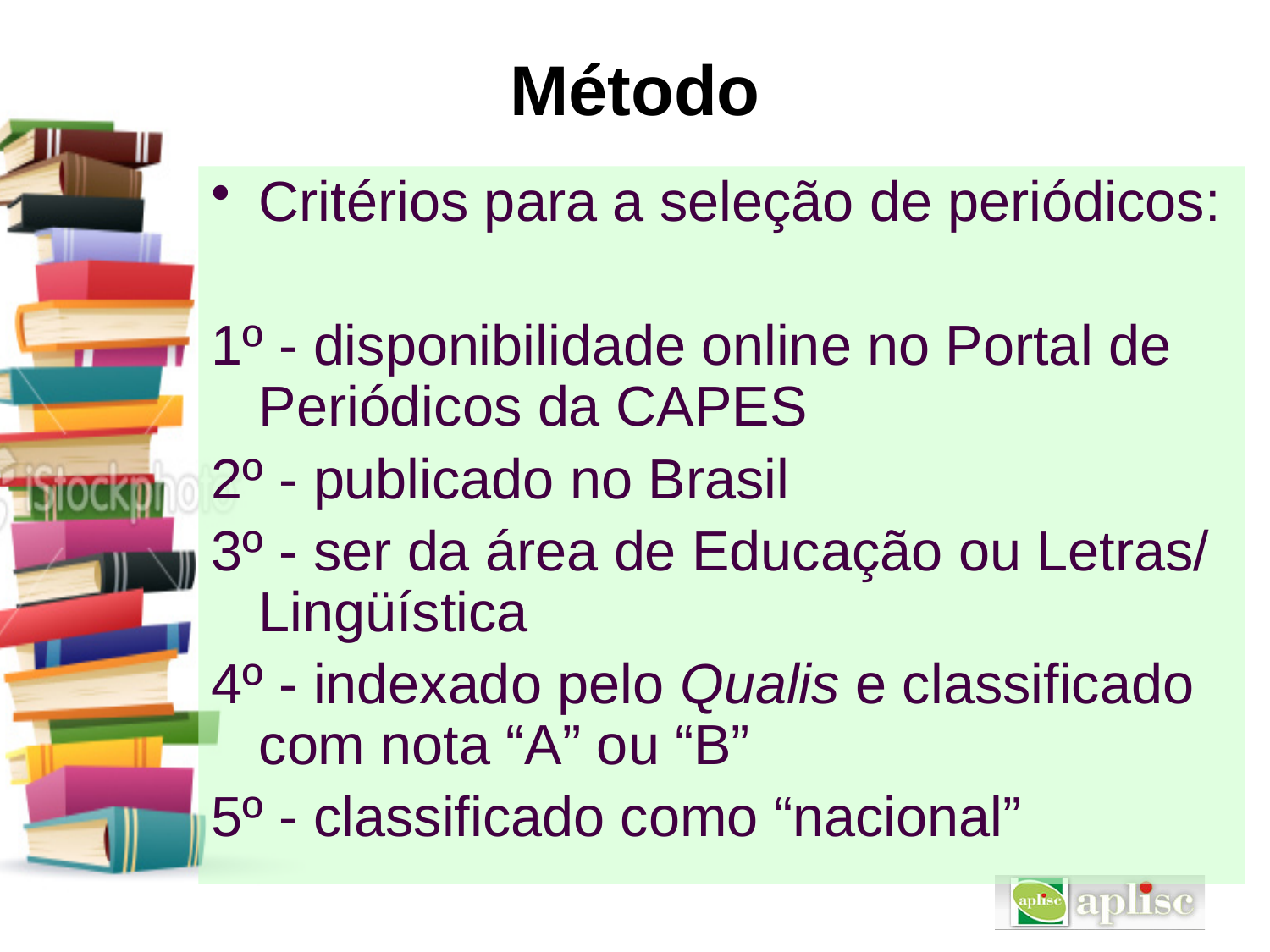

# Método
Critérios para a seleção de periódicos:

1º - disponibilidade online no Portal de Periódicos da CAPES
2º - publicado no Brasil
3º - ser da área de Educação ou Letras/ Lingüística
4º - indexado pelo Qualis e classificado com nota “A” ou “B”
5º - classificado como “nacional”